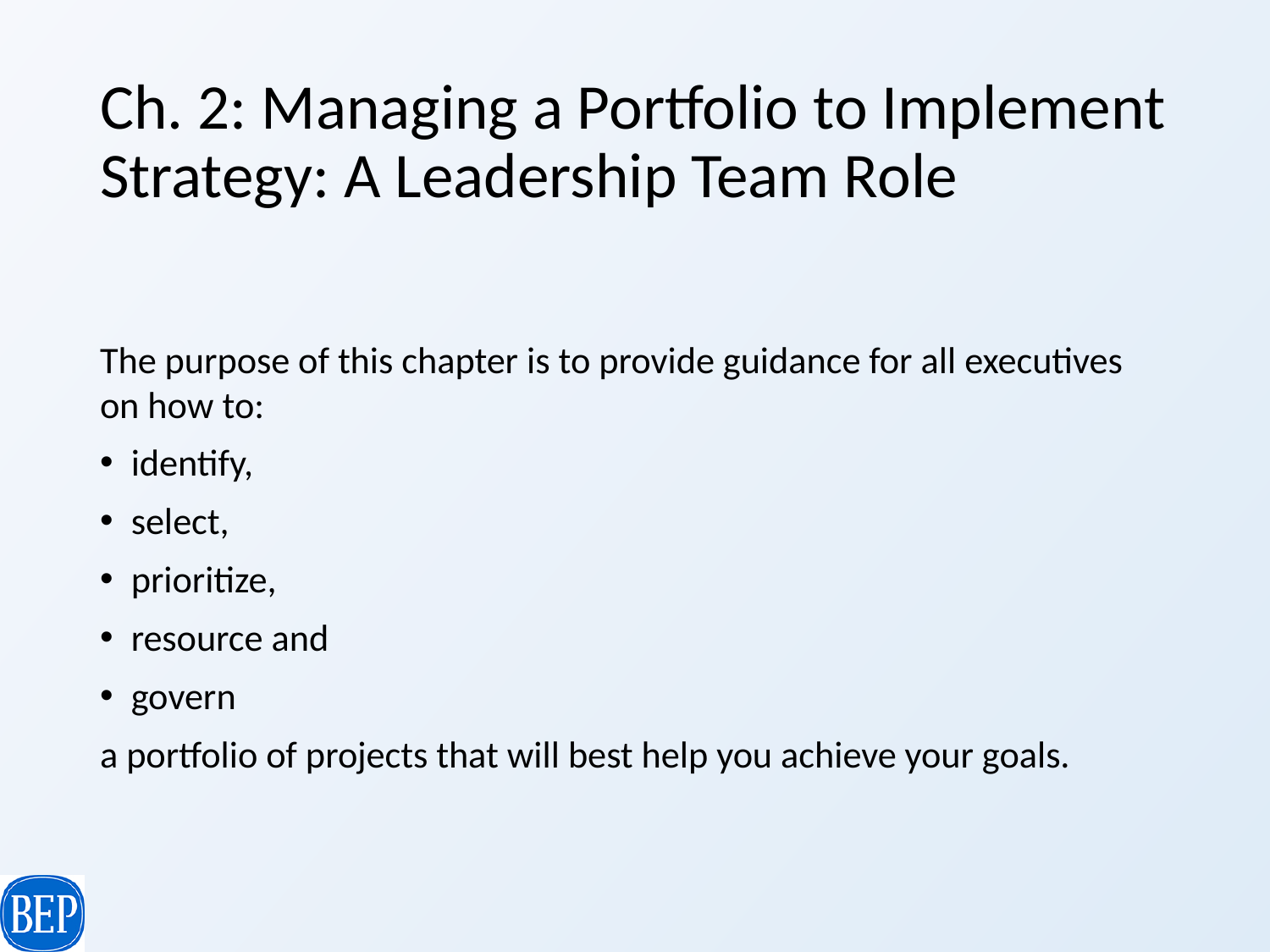

# Ch. 2: Managing a Portfolio to Implement Strategy: A Leadership Team Role
The purpose of this chapter is to provide guidance for all executives on how to:
identify,
select,
prioritize,
resource and
govern
a portfolio of projects that will best help you achieve your goals.